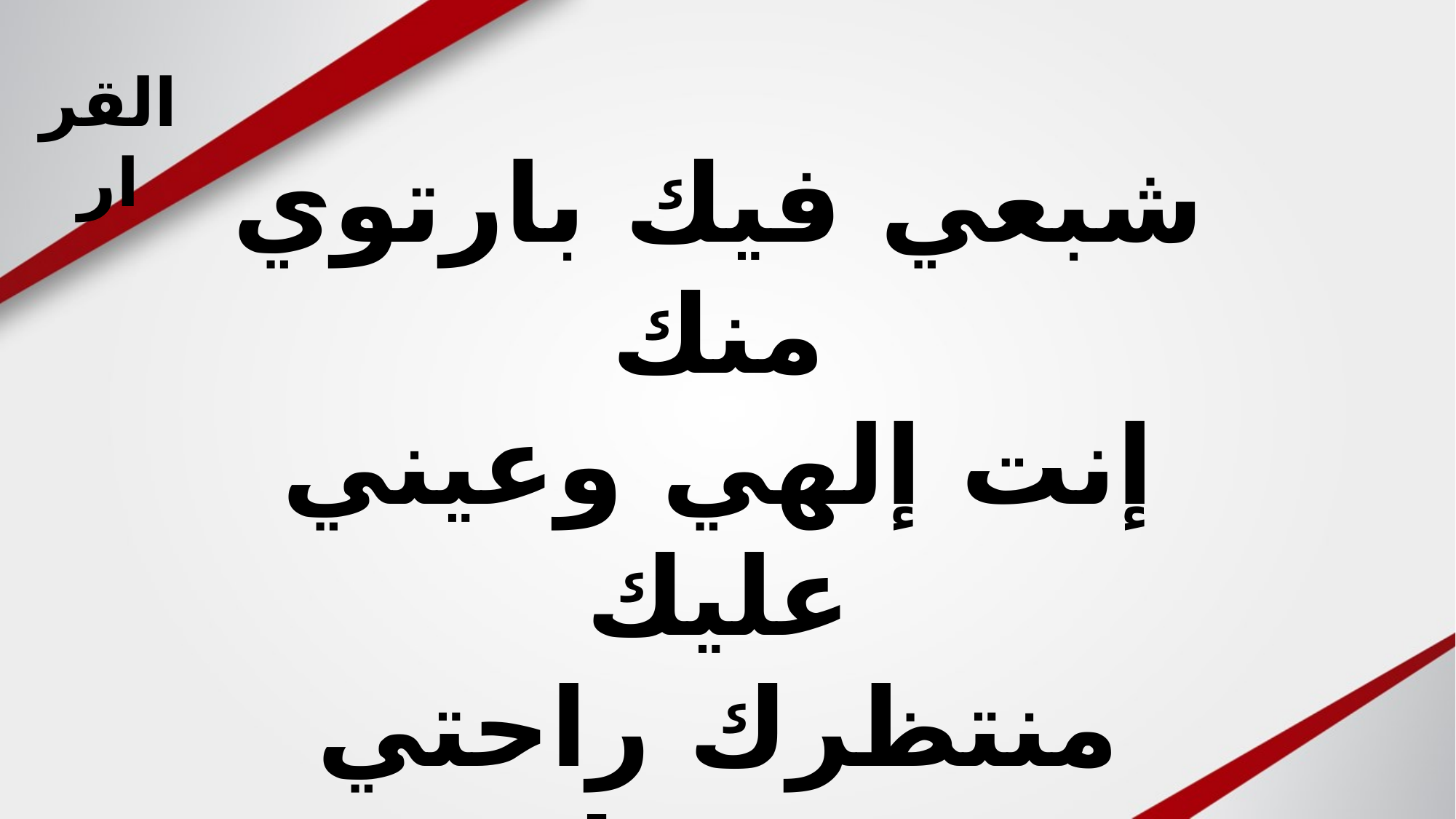

القرار
شبعي فيك بارتوي منك
إنت إلهي وعيني عليك
منتظرك راحتي بشخصك
(قلبي وروحي بين إيديك)2